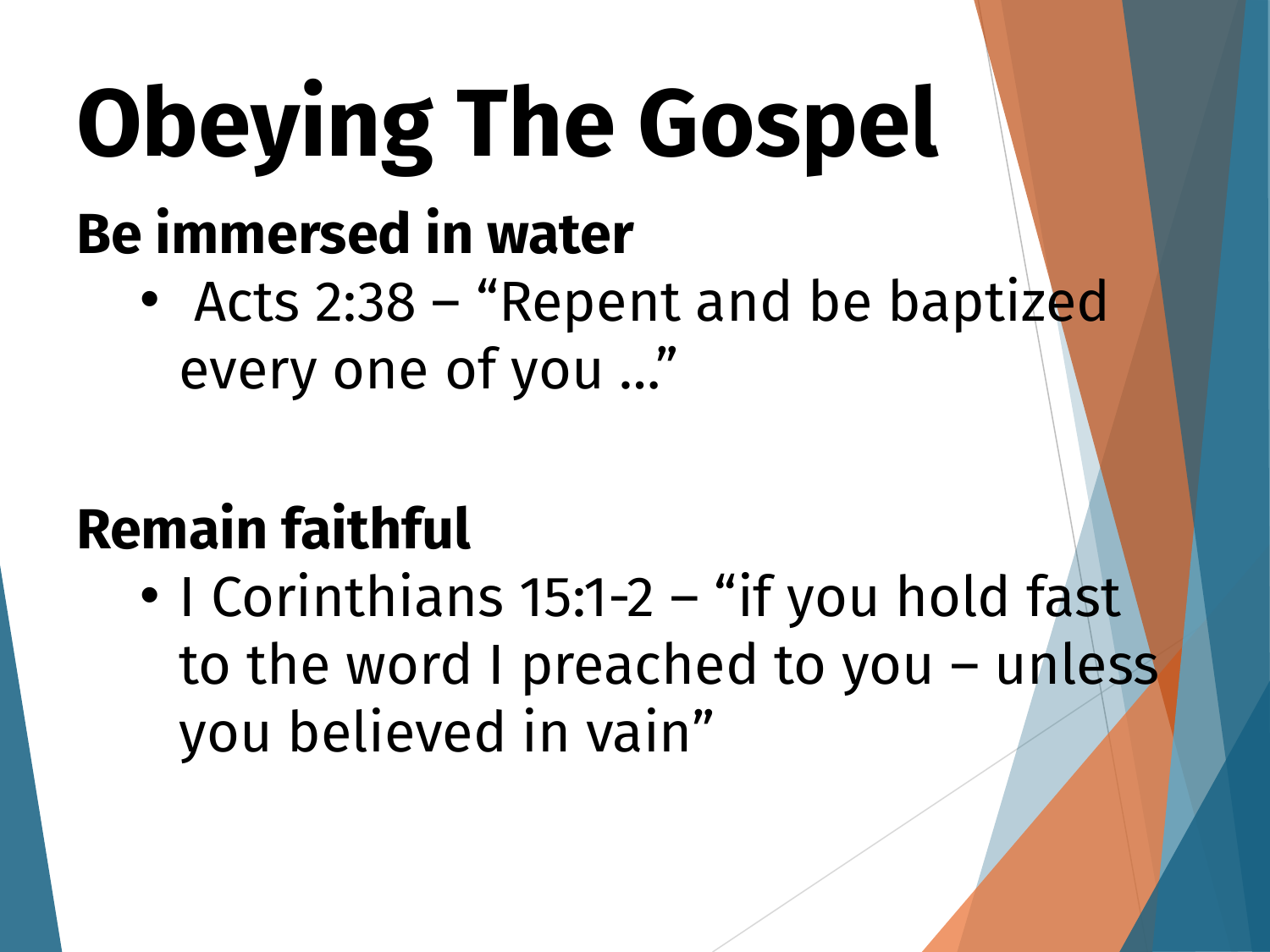

# Obeying The Gospel

Be immersed in water
 Acts 2:38 – “Repent and be baptized every one of you …”

Remain faithful
I Corinthians 15:1-2 – “if you hold fast to the word I preached to you – unless you believed in vain”